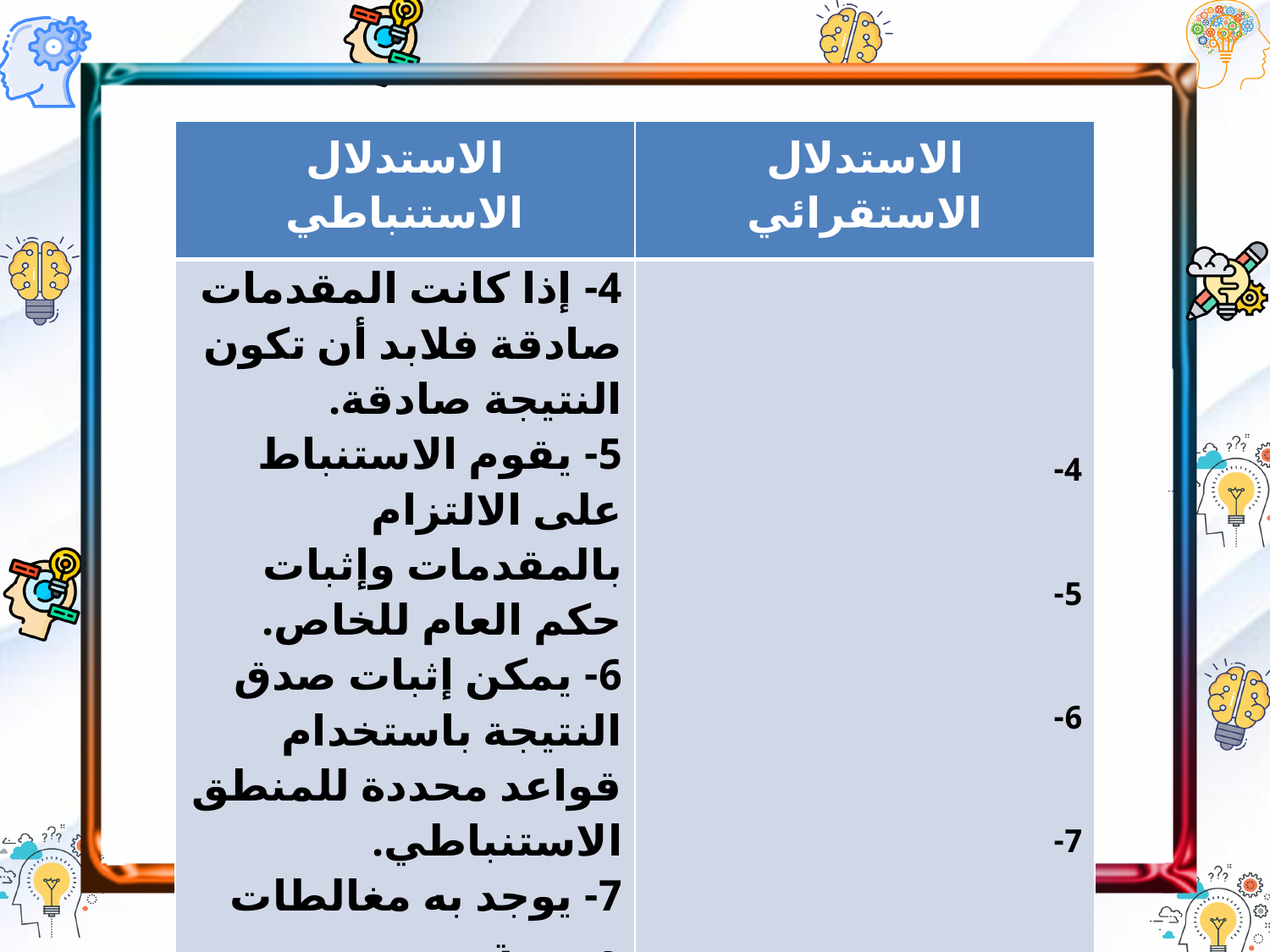

| الاستدلال الاستنباطي | الاستدلال الاستقرائي |
| --- | --- |
| 4- إذا كانت المقدمات صادقة فلابد أن تكون النتيجة صادقة. 5- يقوم الاستنباط على الالتزام بالمقدمات وإثبات حكم العام للخاص. 6- يمكن إثبات صدق النتيجة باستخدام قواعد محددة للمنطق الاستنباطي. 7- يوجد به مغالطات صورية. 8- قد يكون مباشرا أو غير مباشر. | 4- 5- 6- 7- 8- |